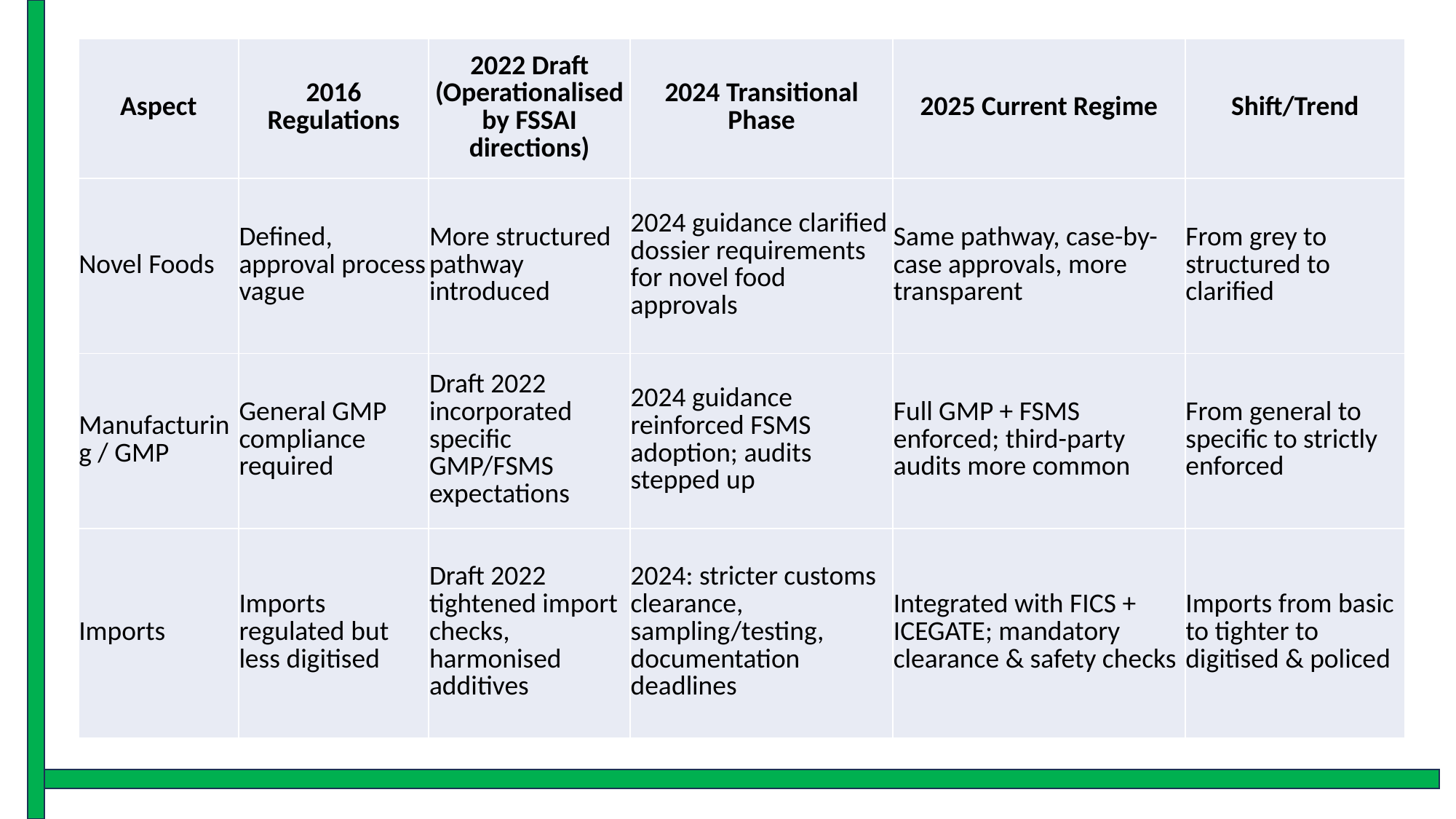

| Aspect | 2016 Regulations | 2022 Draft (Operationalised by FSSAI directions) | 2024 Transitional Phase | 2025 Current Regime | Shift/Trend |
| --- | --- | --- | --- | --- | --- |
| Novel Foods | Defined, approval process vague | More structured pathway introduced | 2024 guidance clarified dossier requirements for novel food approvals | Same pathway, case-by-case approvals, more transparent | From grey to structured to clarified |
| Manufacturing / GMP | General GMP compliance required | Draft 2022 incorporated specific GMP/FSMS expectations | 2024 guidance reinforced FSMS adoption; audits stepped up | Full GMP + FSMS enforced; third-party audits more common | From general to specific to strictly enforced |
| Imports | Imports regulated but less digitised | Draft 2022 tightened import checks, harmonised additives | 2024: stricter customs clearance, sampling/testing, documentation deadlines | Integrated with FICS + ICEGATE; mandatory clearance & safety checks | Imports from basic to tighter to digitised & policed |